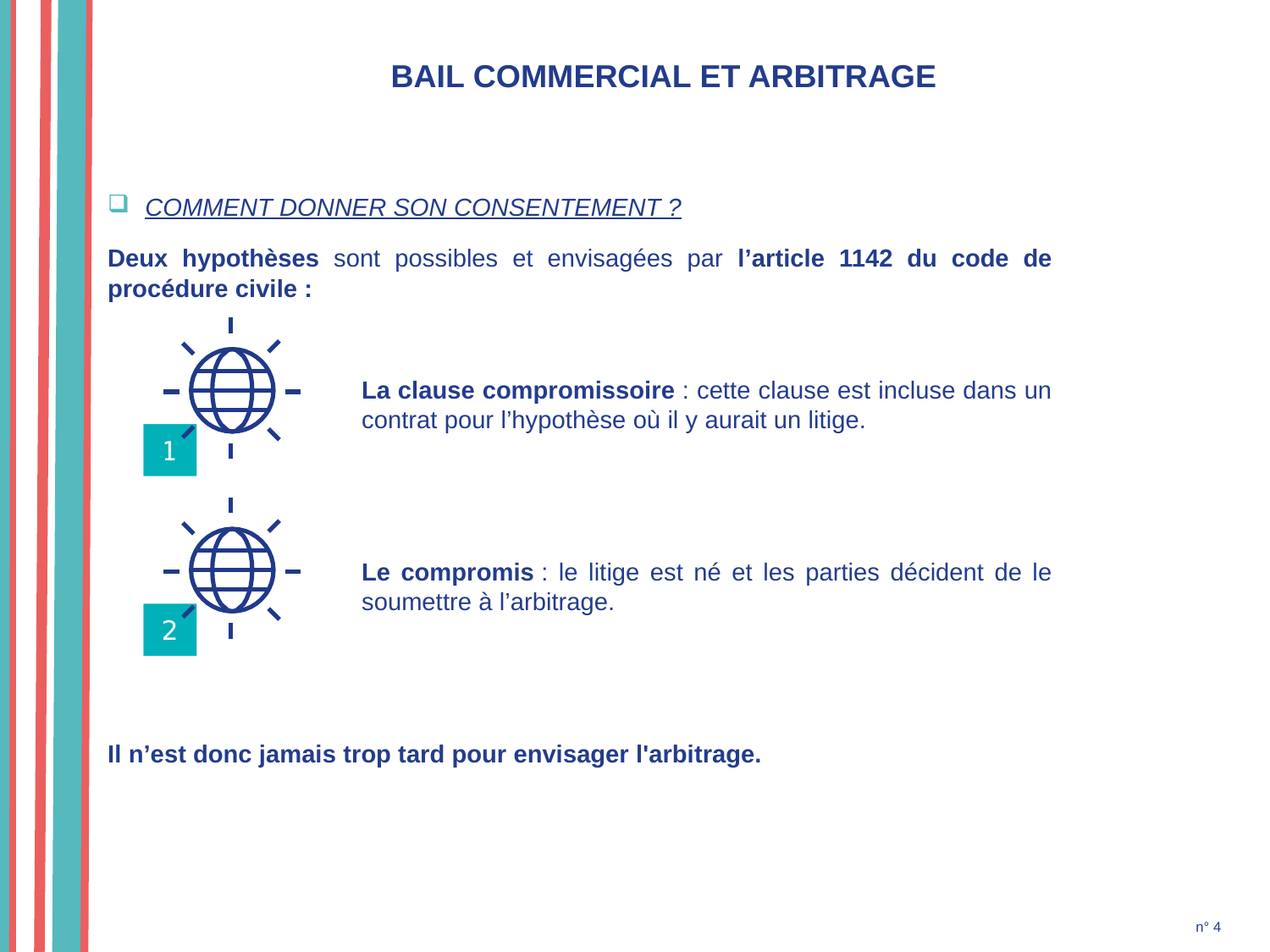

# BAIL COMMERCIAL ET ARBITRAGE
Comment donner son consentement ?
Deux hypothèses sont possibles et envisagées par l’article 1142 du code de procédure civile :

		La clause compromissoire : cette clause est incluse dans un 		contrat pour l’hypothèse où il y aurait un litige.

		Le compromis : le litige est né et les parties décident de le 		soumettre à l’arbitrage.

Il n’est donc jamais trop tard pour envisager l'arbitrage.

1

2

2

2
n° 4